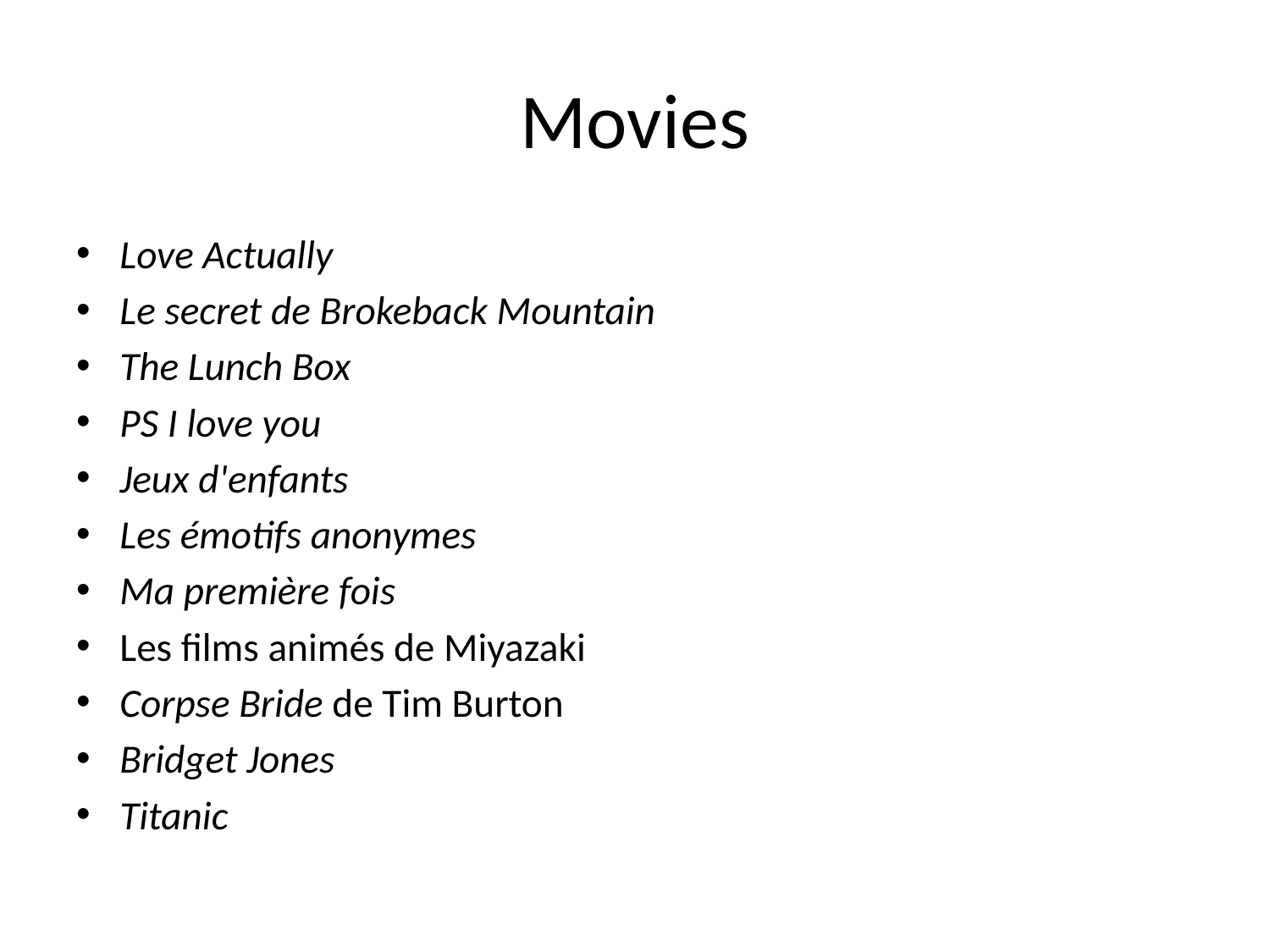

# Movies
Love Actually
Le secret de Brokeback Mountain
The Lunch Box
PS I love you
Jeux d'enfants
Les émotifs anonymes
Ma première fois
Les films animés de Miyazaki
Corpse Bride de Tim Burton
Bridget Jones
Titanic